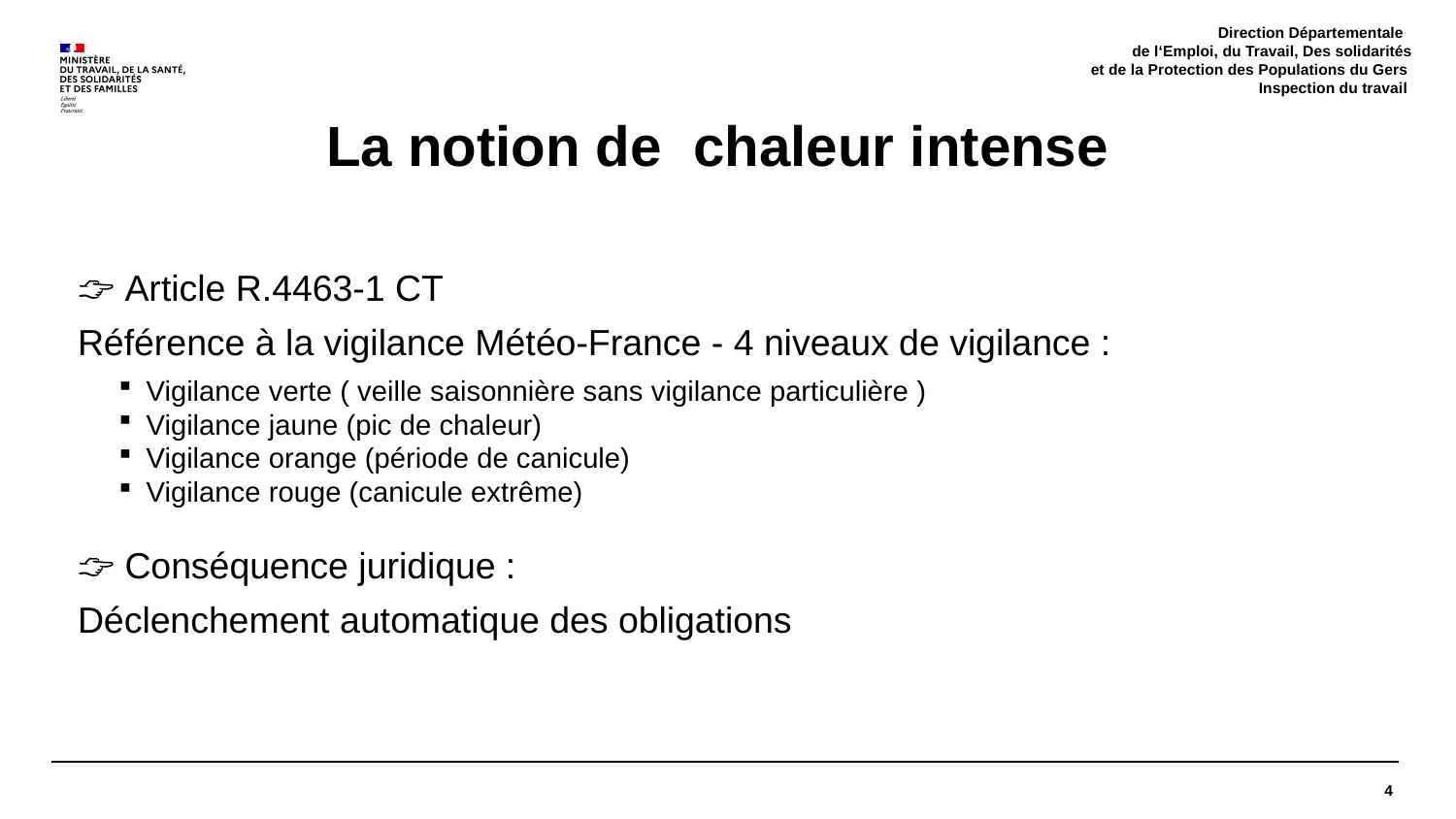

Direction Départementale
de l‘Emploi, du Travail, Des solidarités
 et de la Protection des Populations du Gers
Inspection du travail
# La notion de  chaleur intense
👉 Article R.4463-1 CT
Référence à la vigilance Météo-France - 4 niveaux de vigilance :
Vigilance verte ( veille saisonnière sans vigilance particulière )
Vigilance jaune (pic de chaleur)
Vigilance orange (période de canicule)
Vigilance rouge (canicule extrême)

👉 Conséquence juridique :
Déclenchement automatique des obligations
4